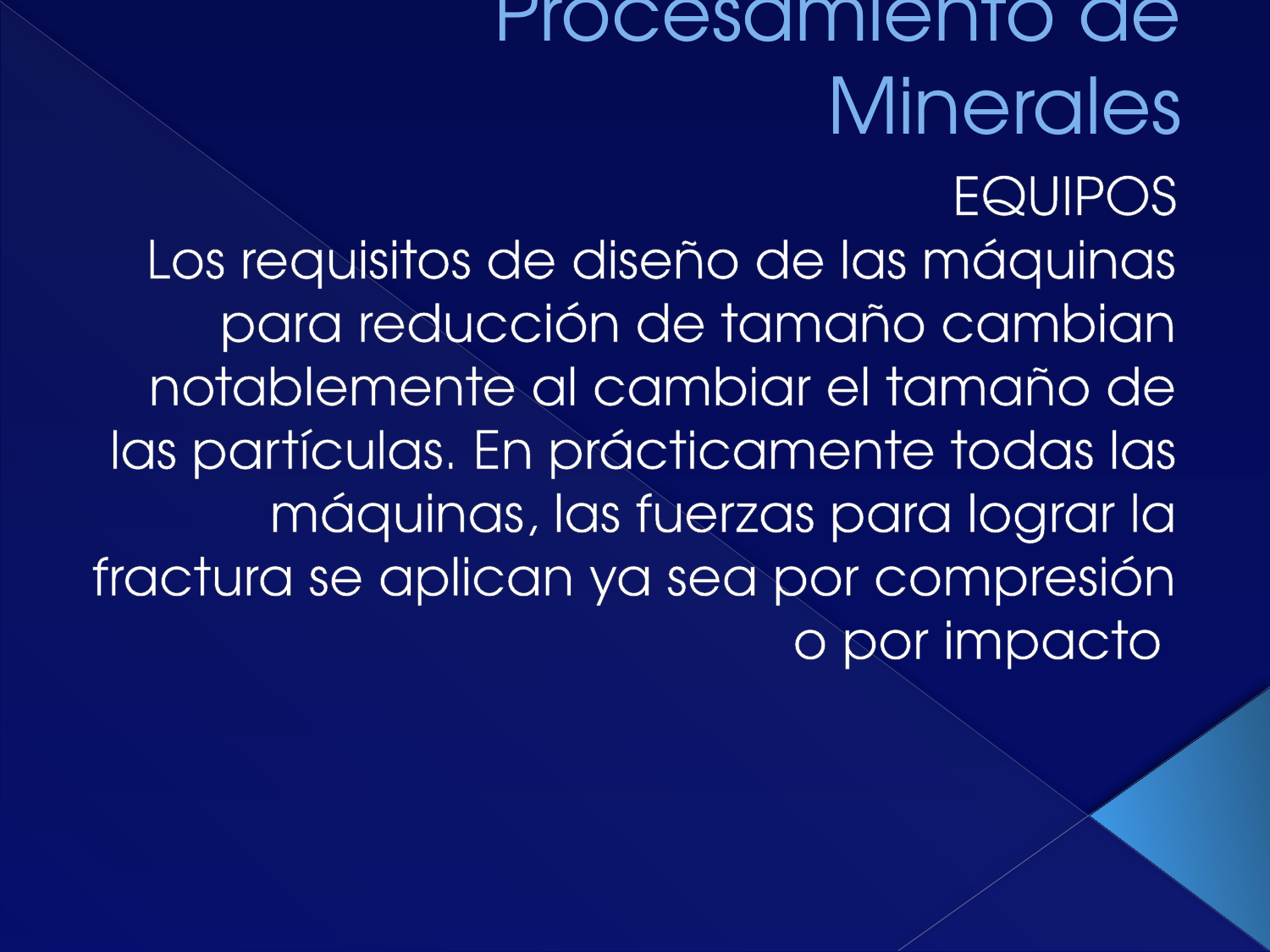

# Procesamiento de Minerales
	EQUIPOS
Los requisitos de diseño de las máquinas para reducción de tamaño cambian notablemente al cambiar el tamaño de las partículas. En prácticamente todas las máquinas, las fuerzas para lograr la fractura se aplican ya sea por compresión o por impacto